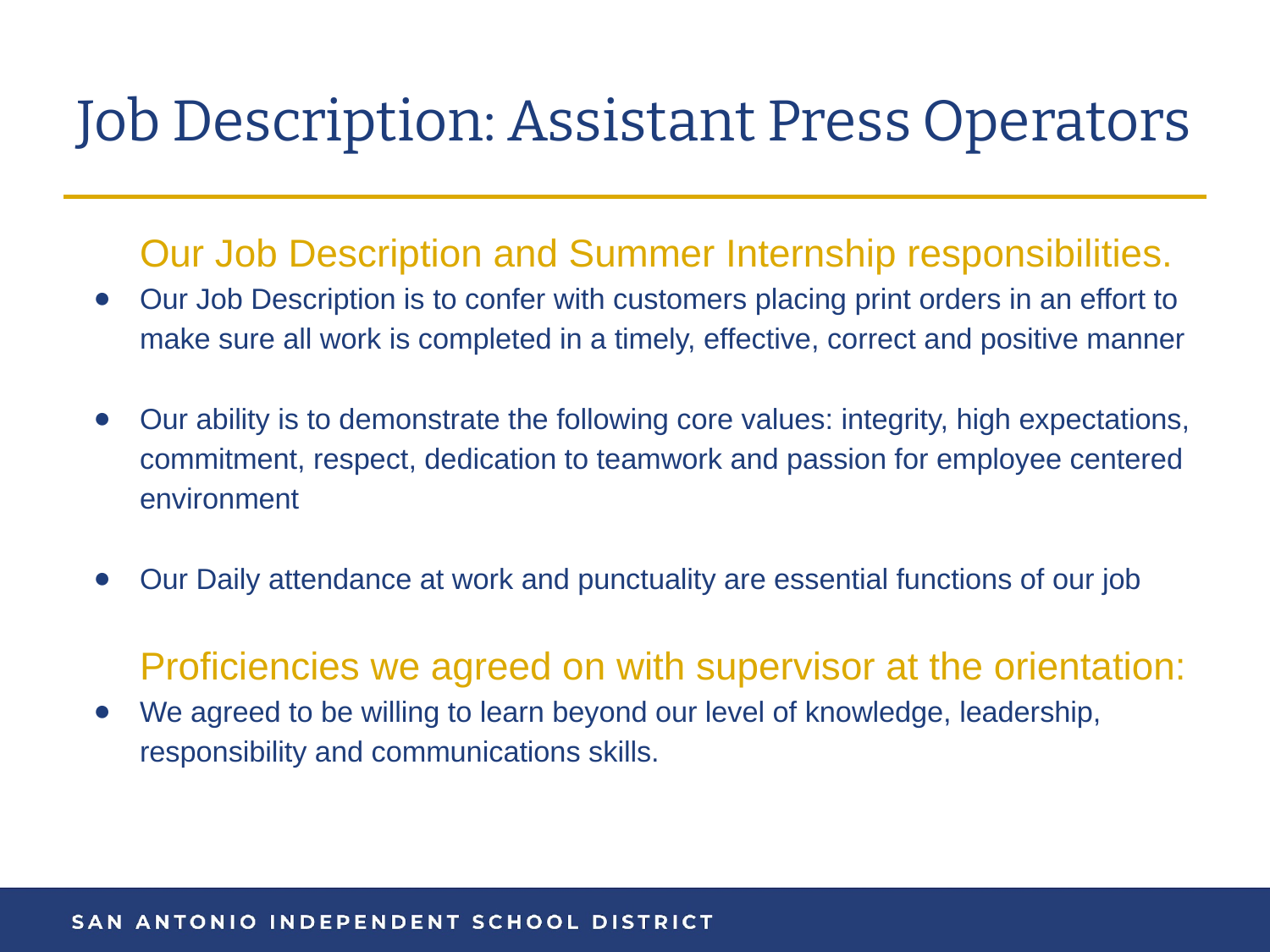

# Job Description: Assistant Press Operators
Our Job Description and Summer Internship responsibilities.
Our Job Description is to confer with customers placing print orders in an effort to make sure all work is completed in a timely, effective, correct and positive manner

Our ability is to demonstrate the following core values: integrity, high expectations, commitment, respect, dedication to teamwork and passion for employee centered environment

Our Daily attendance at work and punctuality are essential functions of our job

Proficiencies we agreed on with supervisor at the orientation:
We agreed to be willing to learn beyond our level of knowledge, leadership, responsibility and communications skills.